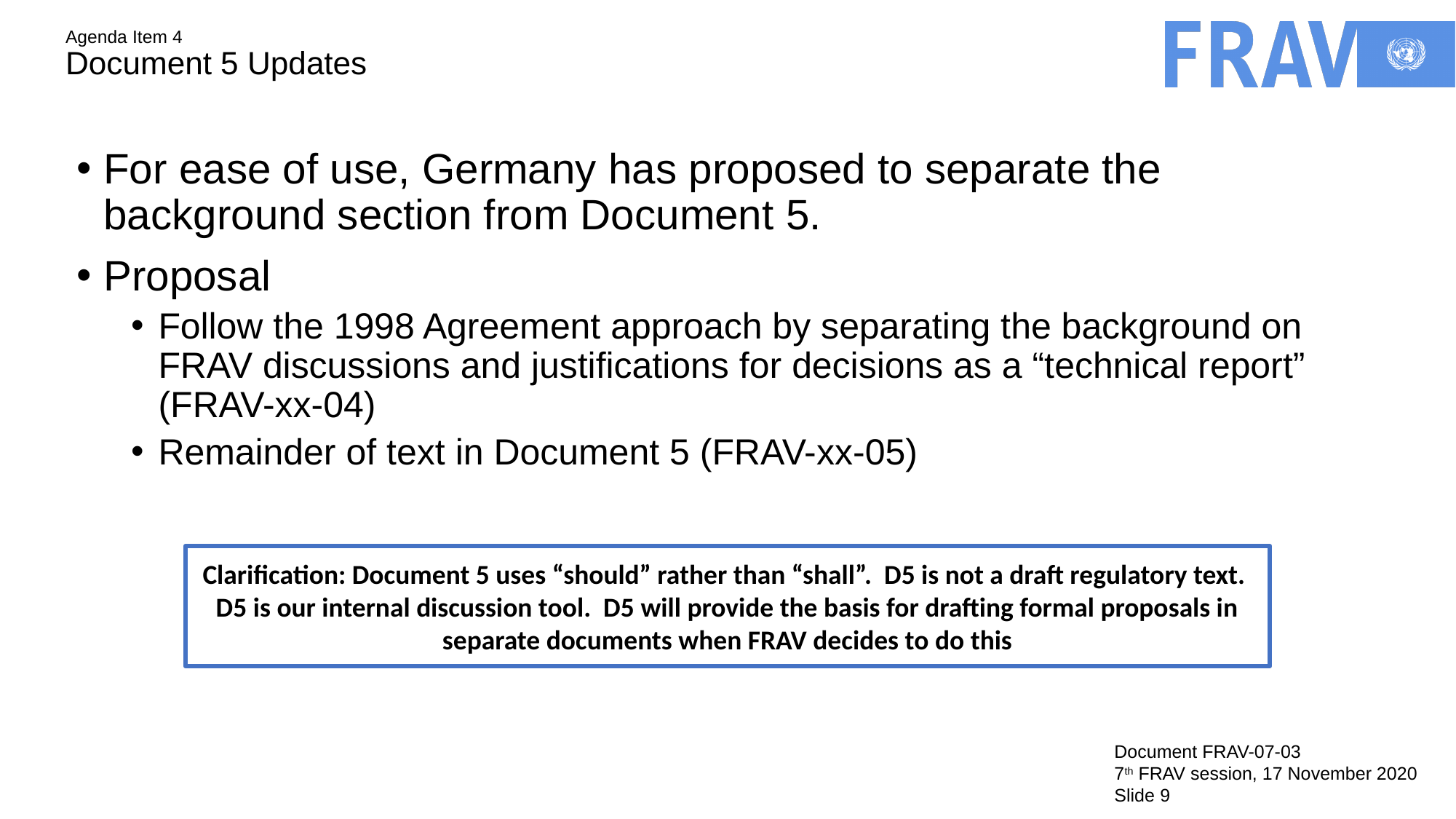

# Agenda Item 4 Document 5 Updates
For ease of use, Germany has proposed to separate the background section from Document 5.
Proposal
Follow the 1998 Agreement approach by separating the background on FRAV discussions and justifications for decisions as a “technical report” (FRAV-xx-04)
Remainder of text in Document 5 (FRAV-xx-05)
Clarification: Document 5 uses “should” rather than “shall”.  D5 is not a draft regulatory text.  D5 is our internal discussion tool.  D5 will provide the basis for drafting formal proposals in separate documents when FRAV decides to do this